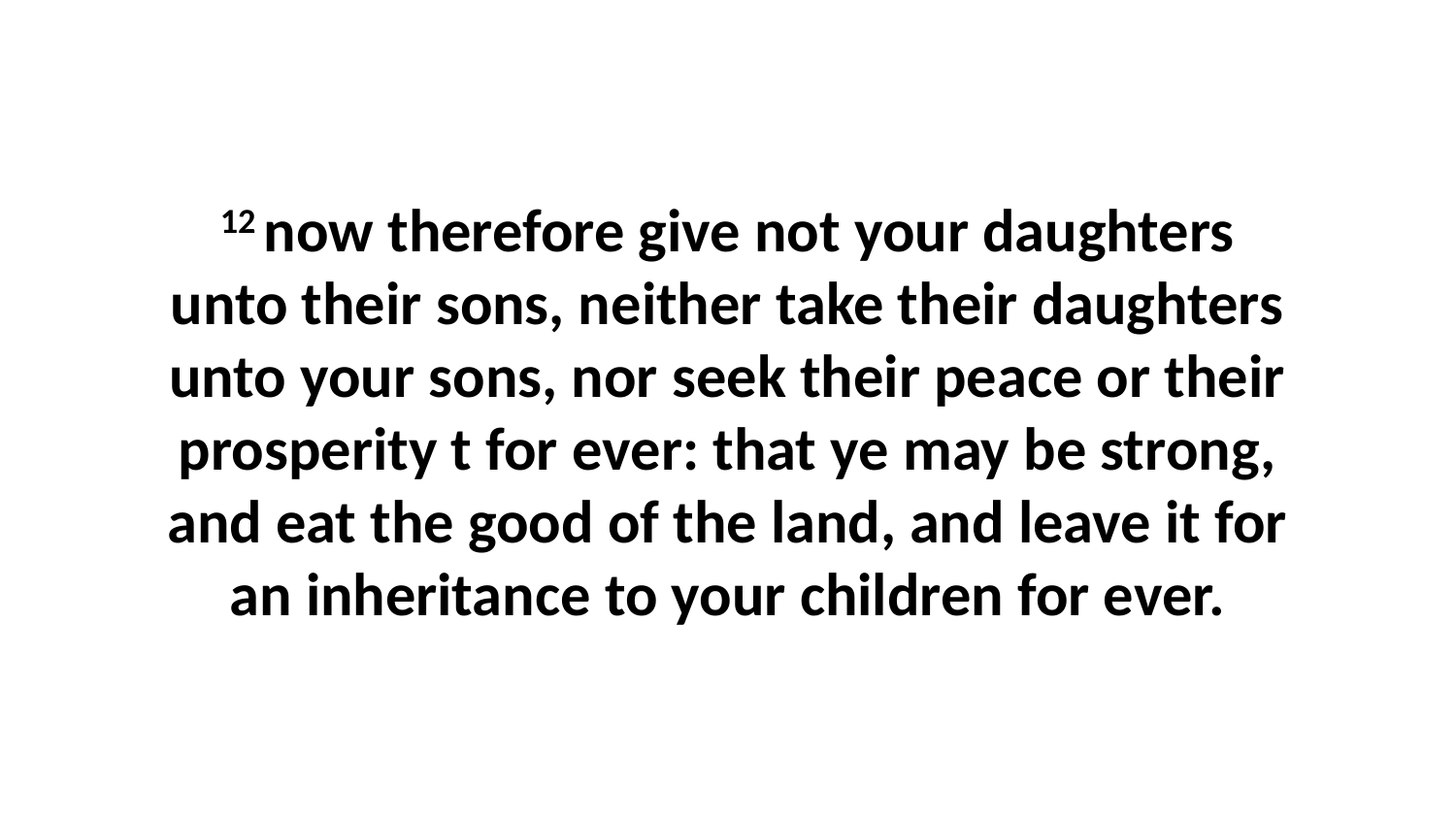

12 now therefore give not your daughters unto their sons, neither take their daughters unto your sons, nor seek their peace or their prosperity t for ever: that ye may be strong, and eat the good of the land, and leave it for an inheritance to your children for ever.